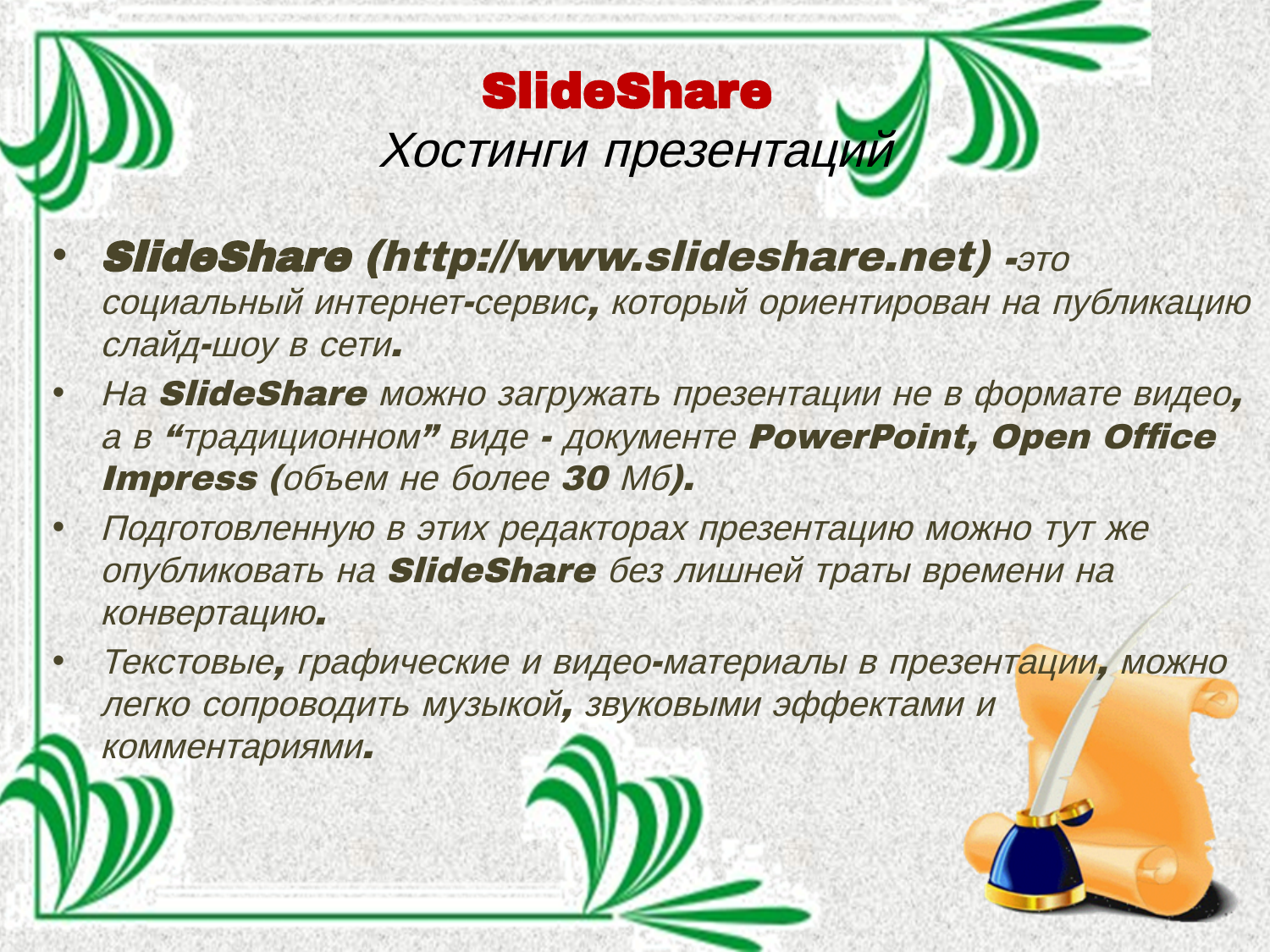

# SlideShare Хостинги презентаций
SlideShare (http://www.slideshare.net) -это социальный интернет-сервис, который ориентирован на публикацию слайд-шоу в сети.
На SlideShare можно загружать презентации не в формате видео, а в “традиционном” виде - документе PowerPoint, Open Office Impress (объем не более 30 Мб).
Подготовленную в этих редакторах презентацию можно тут же опубликовать на SlideShare без лишней траты времени на конвертацию.
Текстовые, графические и видео-материалы в презентации, можно легко сопроводить музыкой, звуковыми эффектами и комментариями.